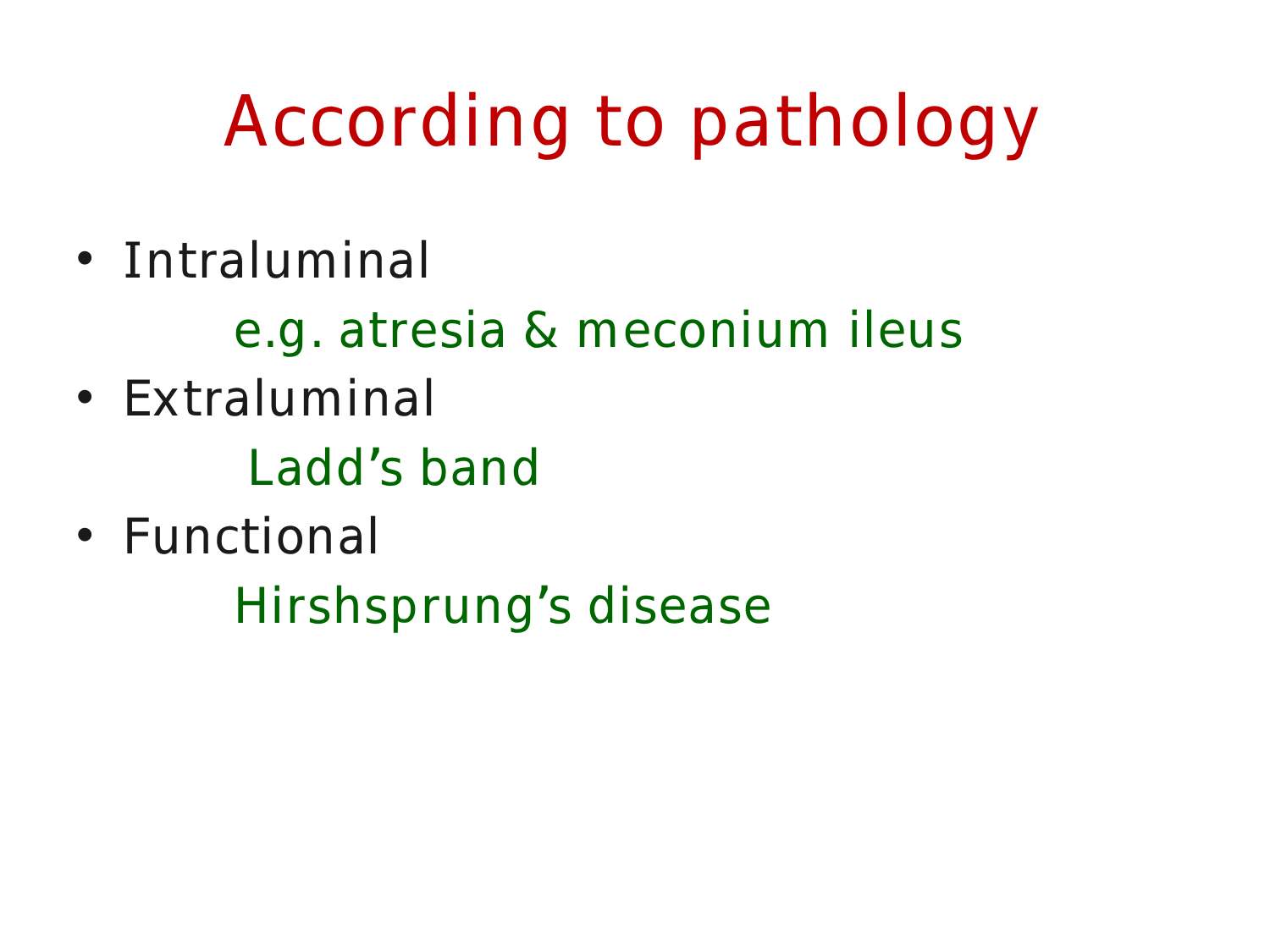

# According to pathology
Intraluminal
           e.g. atresia & meconium ileus
Extraluminal
            Ladd’s band
Functional
           Hirshsprung’s disease